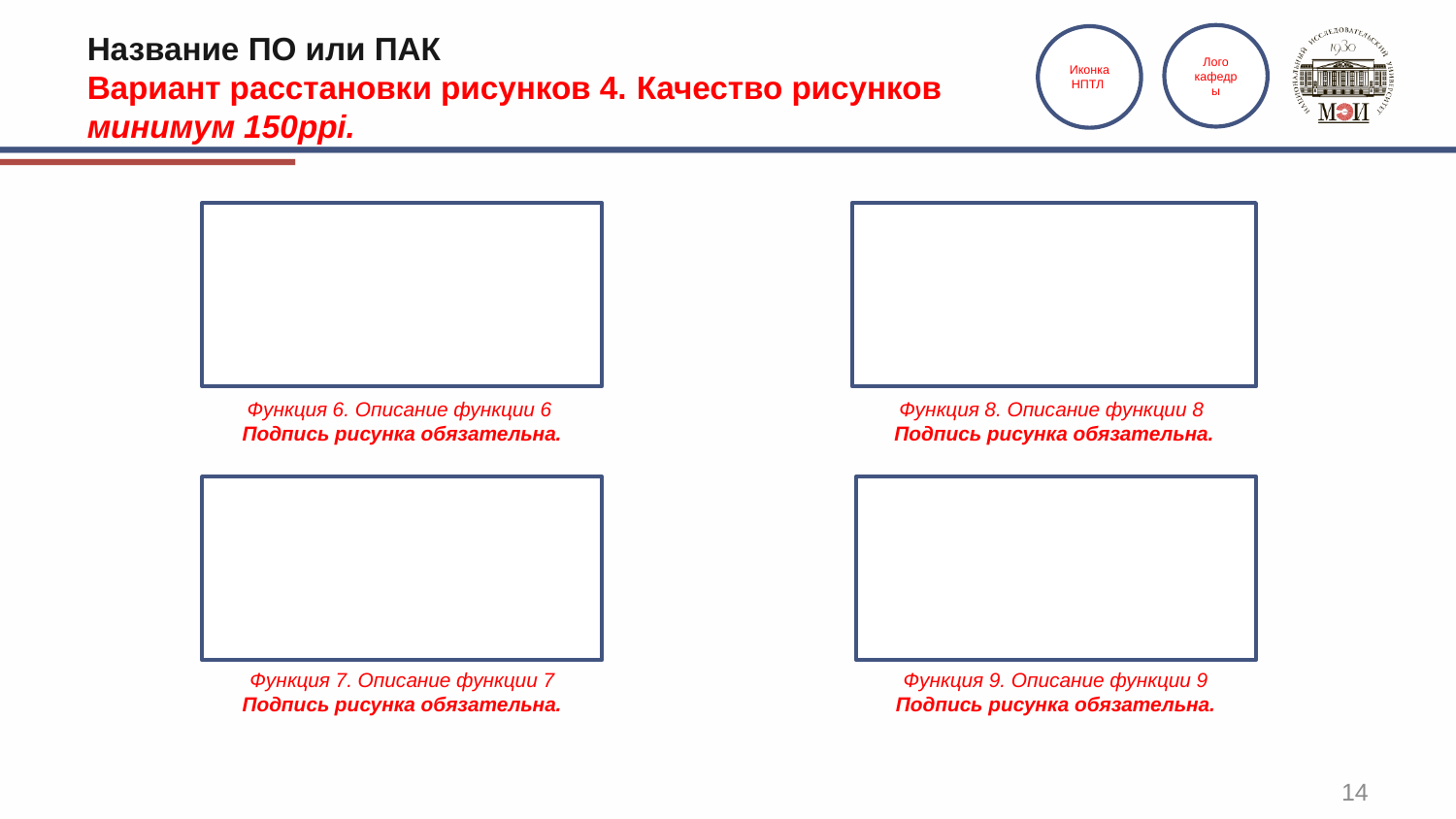

# Название ПО или ПАК Вариант расстановки рисунков 4. Качество рисунков минимум 150ppi.
Лого
кафедры
Иконка НПТЛ

Функция 6. Описание функции 6
Подпись рисунка обязательна.
Функция 8. Описание функции 8
Подпись рисунка обязательна.

Функция 7. Описание функции 7
Подпись рисунка обязательна.
Функция 9. Описание функции 9
Подпись рисунка обязательна.
14